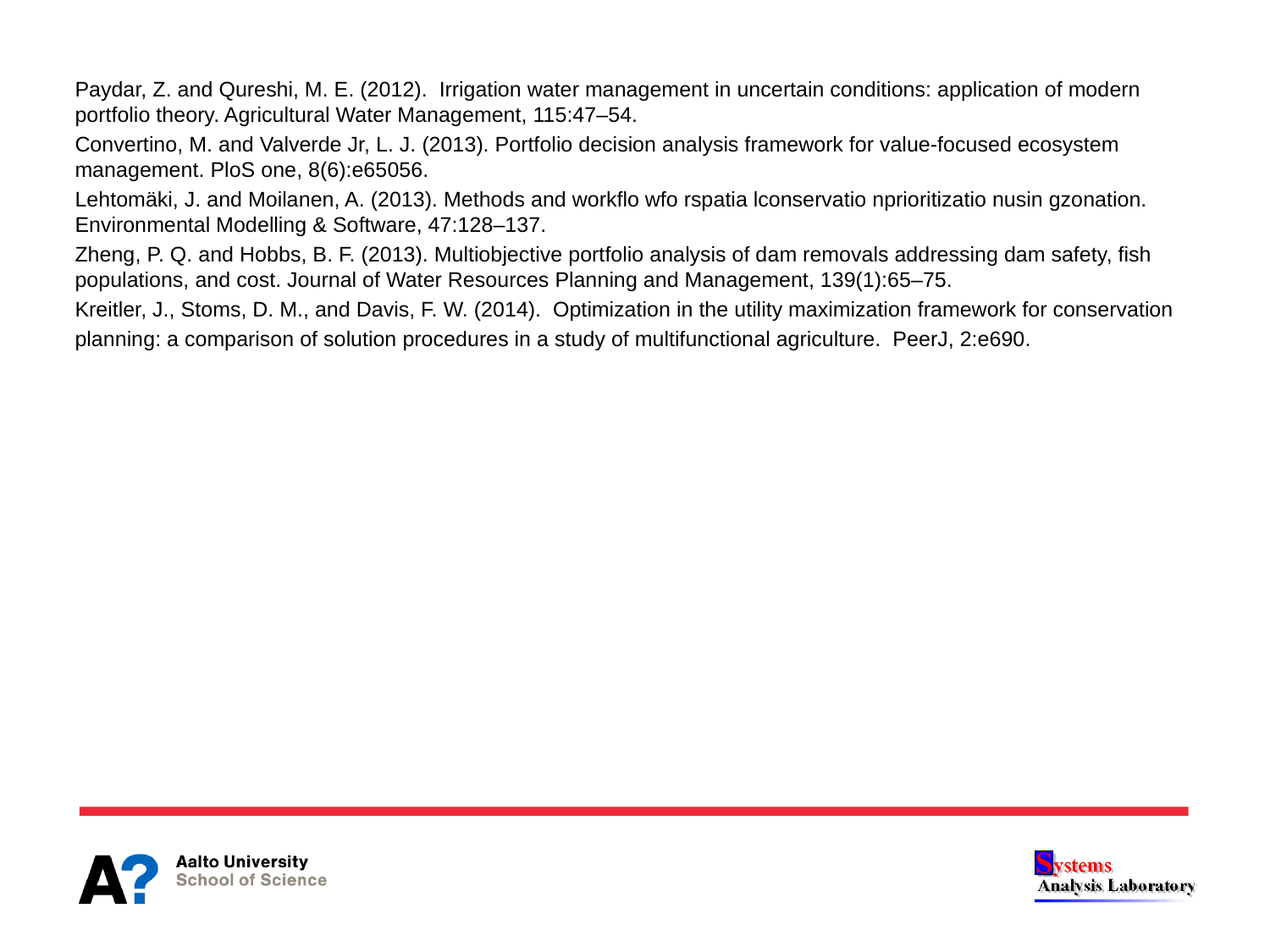

Paydar, Z. and Qureshi, M. E. (2012).  Irrigation water management in uncertain conditions: application of modern portfolio theory. Agricultural Water Management, 115:47–54.
Convertino, M. and Valverde Jr, L. J. (2013). Portfolio decision analysis framework for value-focused ecosystem management. PloS one, 8(6):e65056.
Lehtomäki, J. and Moilanen, A. (2013). Methods and workflo wfo rspatia lconservatio nprioritizatio nusin gzonation. Environmental Modelling & Software, 47:128–137.
Zheng, P. Q. and Hobbs, B. F. (2013). Multiobjective portfolio analysis of dam removals addressing dam safety, fish populations, and cost. Journal of Water Resources Planning and Management, 139(1):65–75.
Kreitler, J., Stoms, D. M., and Davis, F. W. (2014).  Optimization in the utility maximization framework for conservation
planning: a comparison of solution procedures in a study of multifunctional agriculture.  PeerJ, 2:e690.